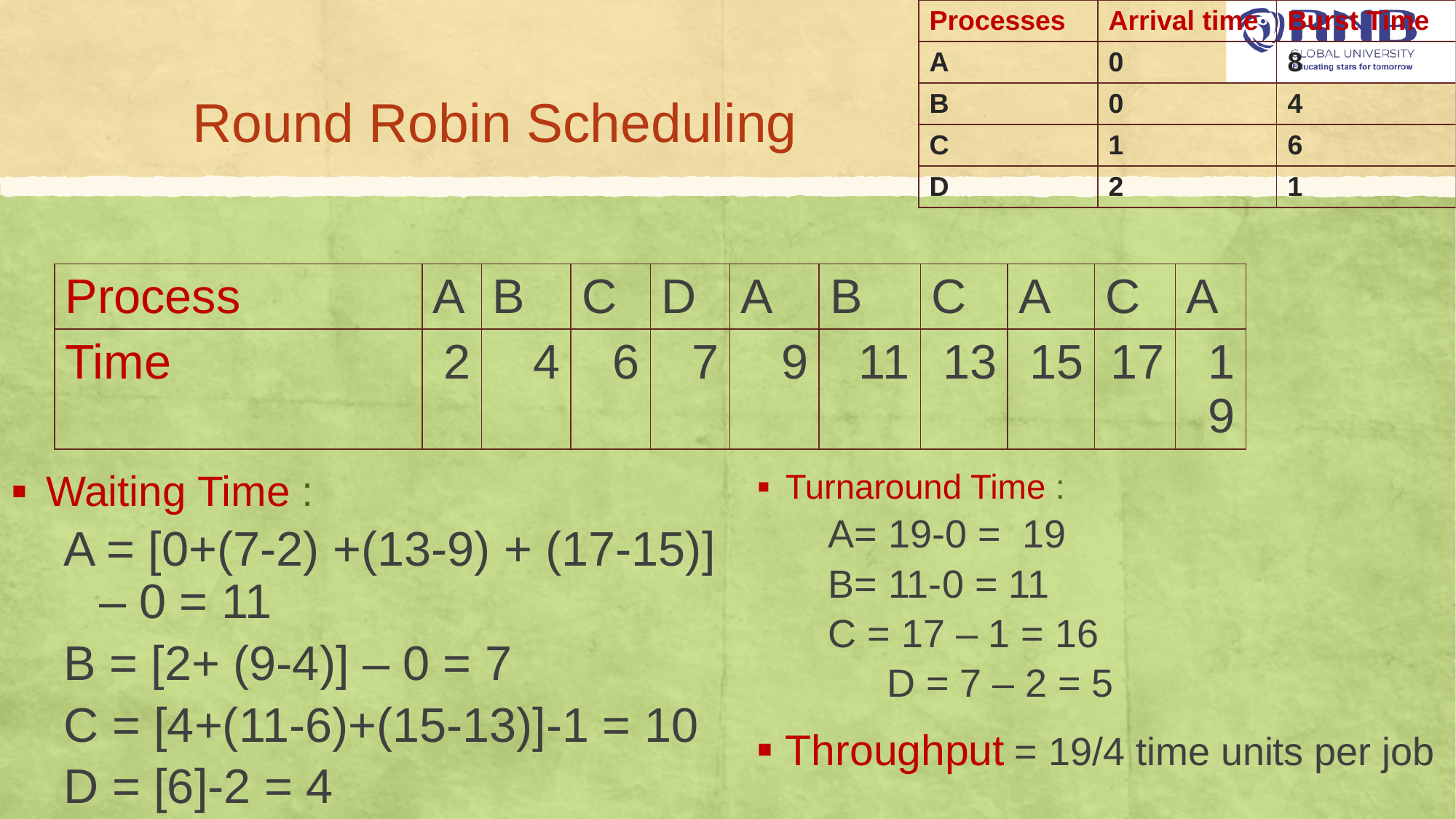

| Processes | Arrival time | Burst Time |
| --- | --- | --- |
| A | 0 | 8 |
| B | 0 | 4 |
| C | 1 | 6 |
| D | 2 | 1 |
# Round Robin Scheduling
| Process | A | B | C | D | A | B | C | A | C | A |
| --- | --- | --- | --- | --- | --- | --- | --- | --- | --- | --- |
| Time | 2 | 4 | 6 | 7 | 9 | 11 | 13 | 15 | 17 | 19 |
Waiting Time :
A = [0+(7-2) +(13-9) + (17-15)] – 0 = 11
B = [2+ (9-4)] – 0 = 7
C = [4+(11-6)+(15-13)]-1 = 10
D = [6]-2 = 4
Turnaround Time :
		A= 19-0 =  19
		B= 11-0 = 11
		C = 17 – 1 = 16
        D = 7 – 2 = 5
Throughput = 19/4 time units per job